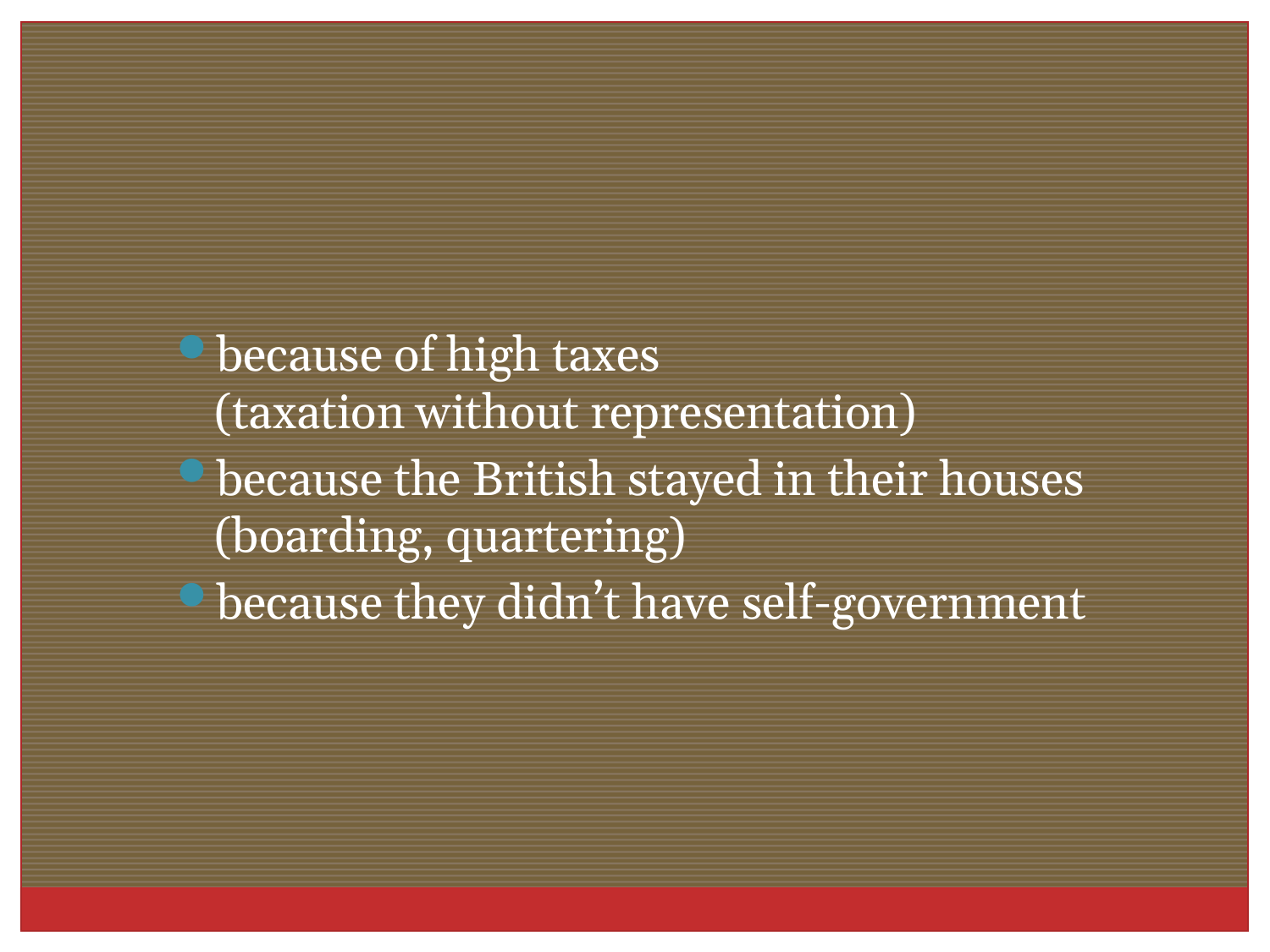

because of high taxes
(taxation without representation)
because the British stayed in their houses (boarding, quartering)
because they didn’t have self-government